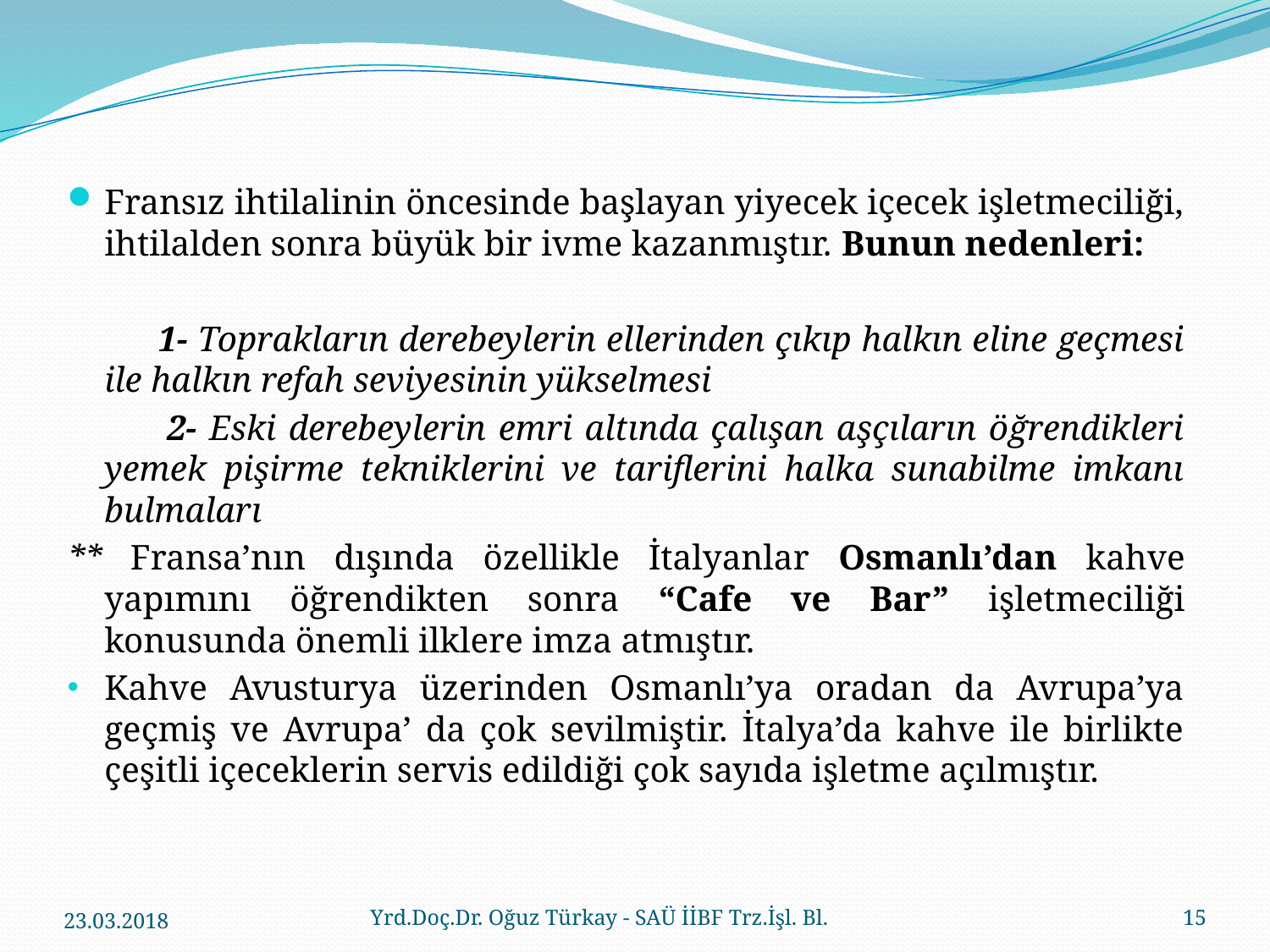

Fransız ihtilalinin öncesinde başlayan yiyecek içecek işletmeciliği, ihtilalden sonra büyük bir ivme kazanmıştır. Bunun nedenleri:

         1- Toprakların derebeylerin ellerinden çıkıp halkın eline geçmesi ile halkın refah seviyesinin yükselmesi
        2- Eski derebeylerin emri altında çalışan aşçıların öğrendikleri yemek pişirme tekniklerini ve tariflerini halka sunabilme imkanı bulmaları
** Fransa’nın dışında özellikle İtalyanlar Osmanlı’dan kahve yapımını öğrendikten sonra “Cafe ve Bar” işletmeciliği konusunda önemli ilklere imza atmıştır.
Kahve Avusturya üzerinden Osmanlı’ya oradan da Avrupa’ya geçmiş ve Avrupa’ da çok sevilmiştir. İtalya’da kahve ile birlikte çeşitli içeceklerin servis edildiği çok sayıda işletme açılmıştır.
23.03.2018
Yrd.Doç.Dr. Oğuz Türkay - SAÜ İİBF Trz.İşl. Bl.
15